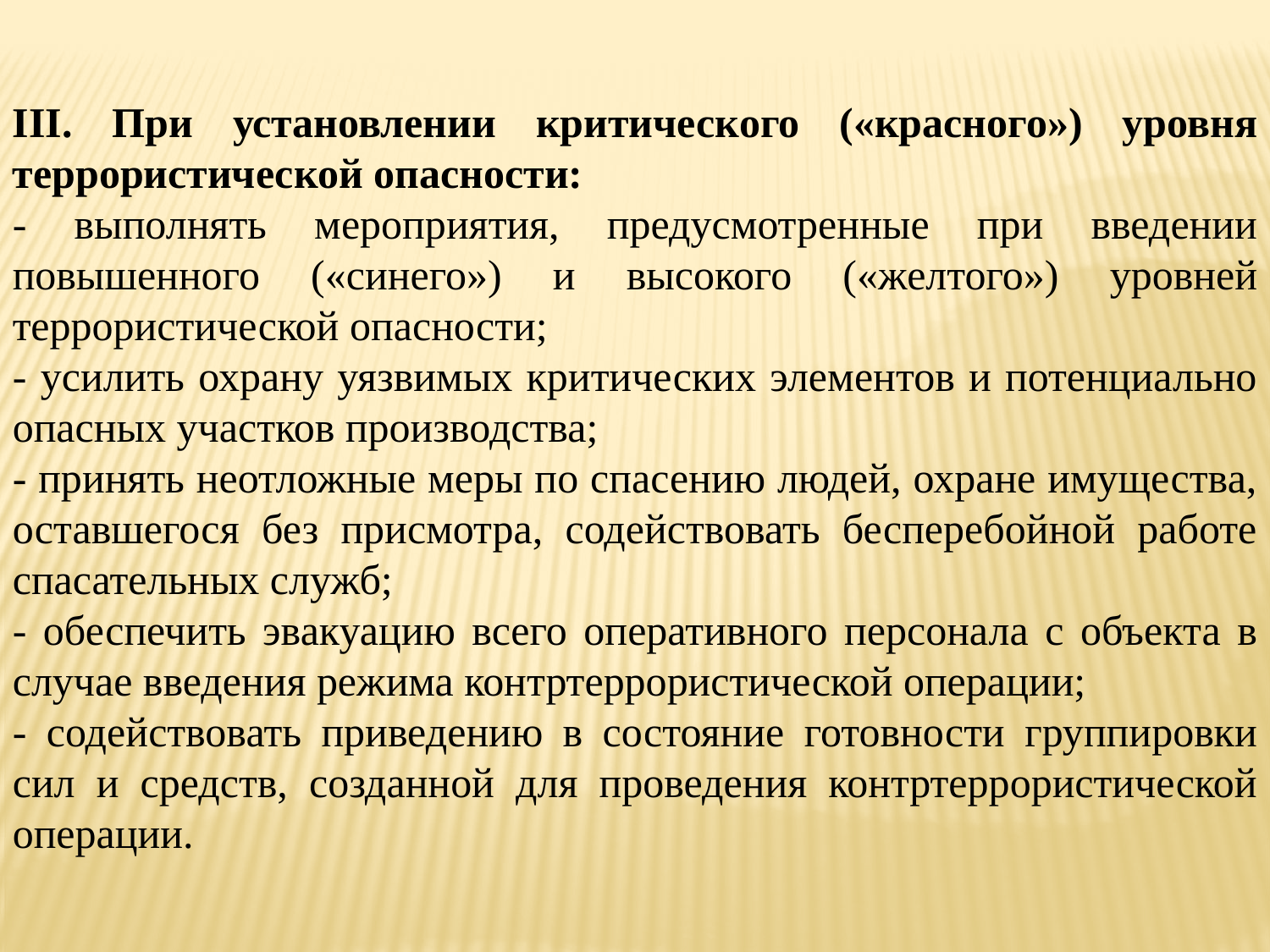

III. При установлении критического («красного») уровня террористической опасности:
- выполнять мероприятия, предусмотренные при введении повышенного («синего») и высокого («желтого») уровней террористической опасности;
- усилить охрану уязвимых критических элементов и потенциально опасных участков производства;
- принять неотложные меры по спасению людей, охране имущества, оставшегося без присмотра, содействовать бесперебойной работе спасательных служб;
- обеспечить эвакуацию всего оперативного персонала с объекта в случае введения режима контртеррористической операции;
- содействовать приведению в состояние готовности группировки сил и средств, созданной для проведения контртеррористической операции.